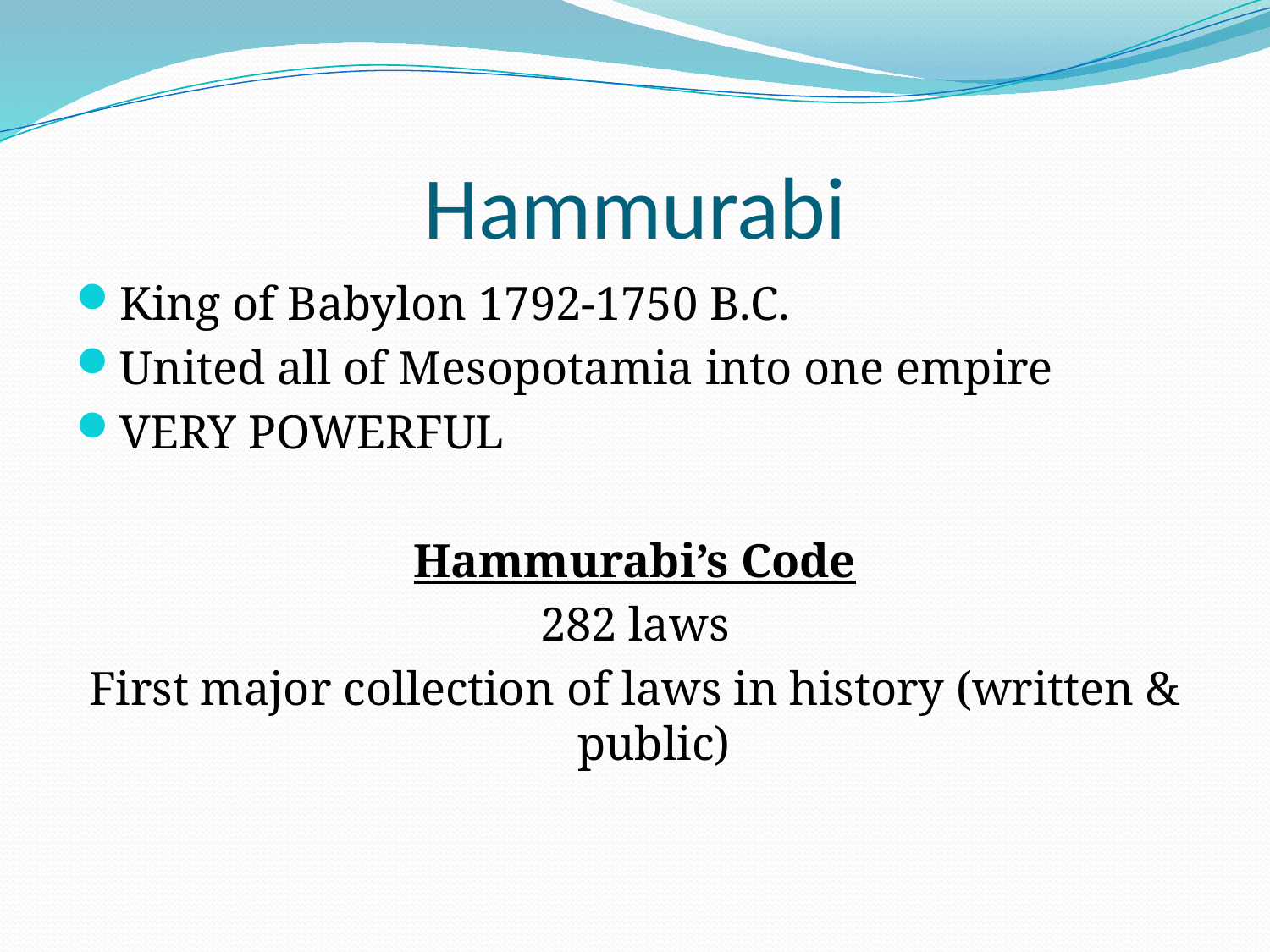

# Hammurabi
King of Babylon 1792-1750 B.C.
United all of Mesopotamia into one empire
VERY POWERFUL

Hammurabi’s Code
282 laws
First major collection of laws in history (written & public)